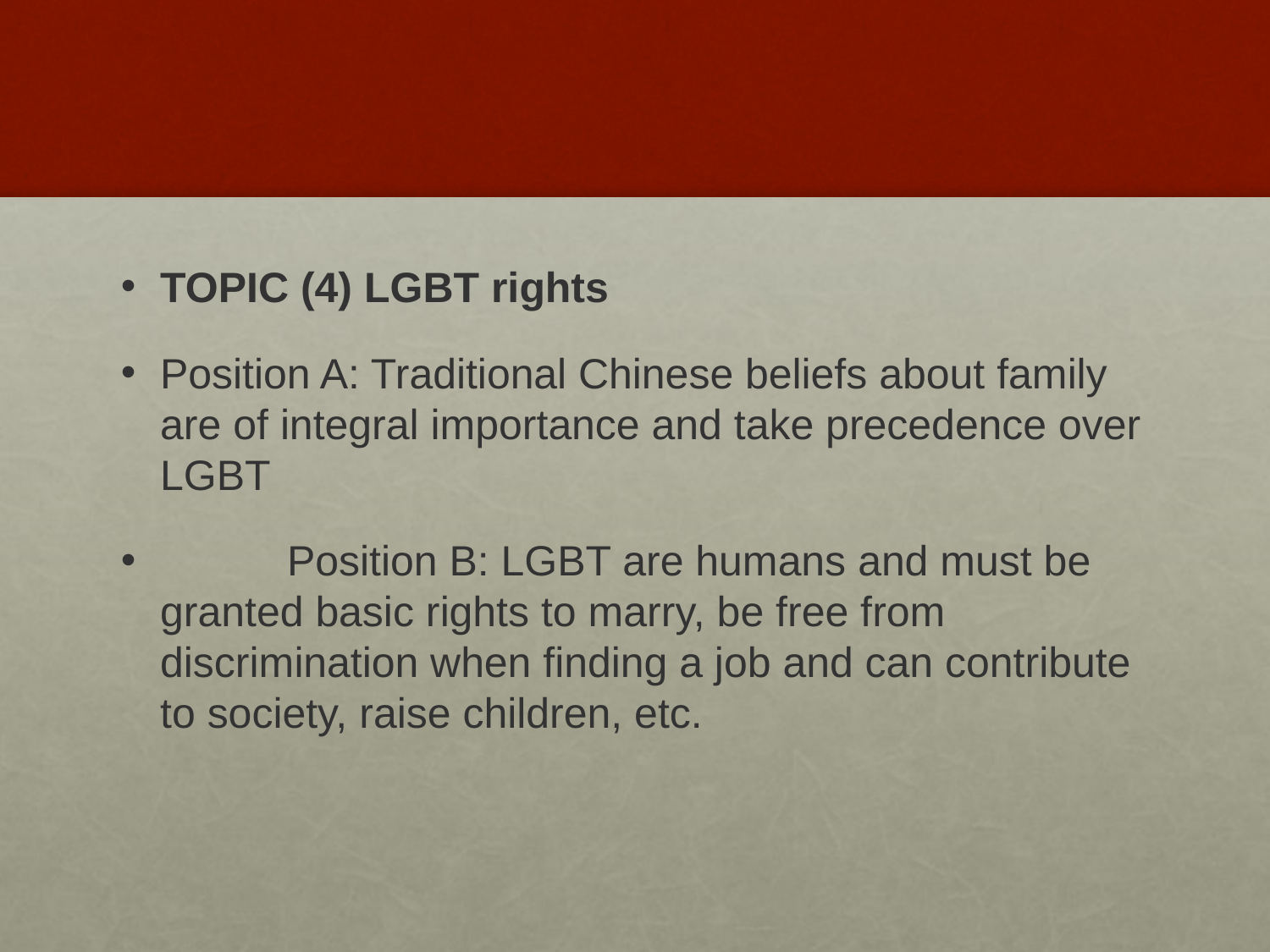

#
TOPIC (4) LGBT rights
Position A: Traditional Chinese beliefs about family are of integral importance and take precedence over LGBT
	Position B: LGBT are humans and must be granted basic rights to marry, be free from discrimination when finding a job and can contribute to society, raise children, etc.